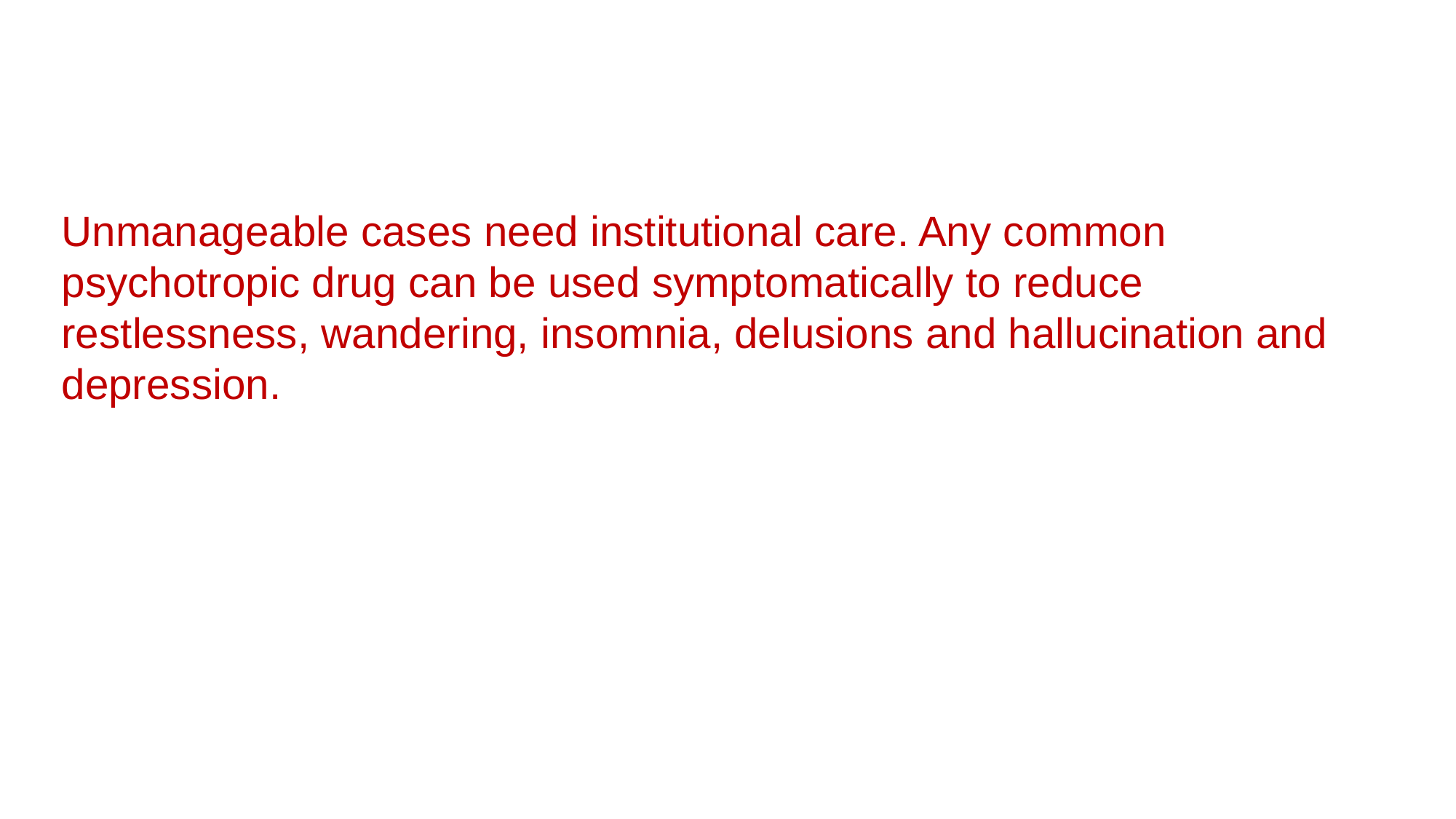

Unmanageable cases need institutional care. Any common psychotropic drug can be used symptomatically to reduce restlessness, wandering, insomnia, delusions and hallucination and depression.